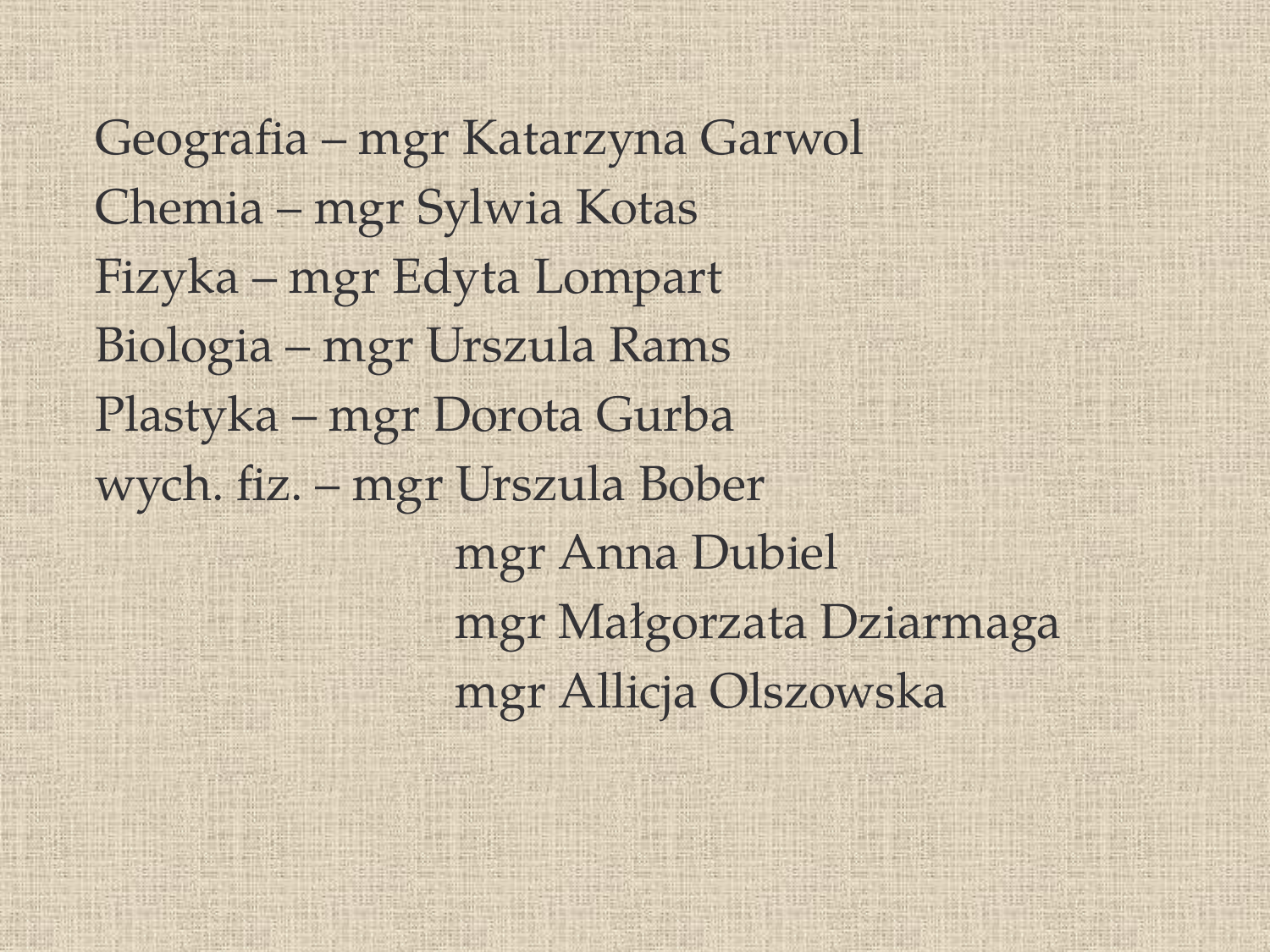

Geografia – mgr Katarzyna Garwol
Chemia – mgr Sylwia Kotas
Fizyka – mgr Edyta Lompart
Biologia – mgr Urszula Rams
Plastyka – mgr Dorota Gurba
wych. fiz. – mgr Urszula Bober
			    mgr Anna Dubiel
			    mgr Małgorzata Dziarmaga
			    mgr Allicja Olszowska